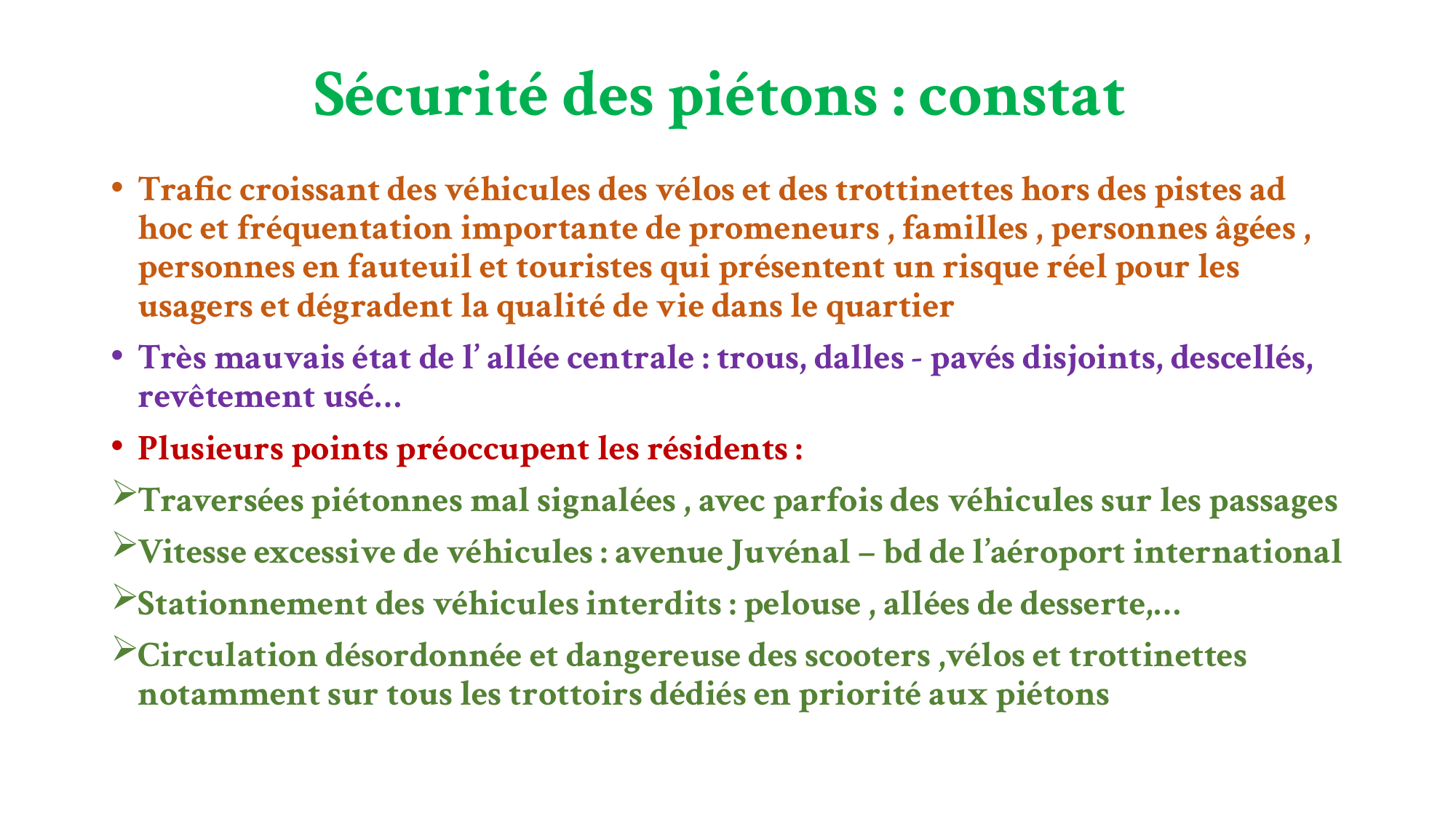

# Sécurité des piétons : constat
Trafic croissant des véhicules des vélos et des trottinettes hors des pistes ad hoc et fréquentation importante de promeneurs , familles , personnes âgées , personnes en fauteuil et touristes qui présentent un risque réel pour les usagers et dégradent la qualité de vie dans le quartier
Très mauvais état de l’ allée centrale : trous, dalles - pavés disjoints, descellés, revêtement usé…
Plusieurs points préoccupent les résidents :
Traversées piétonnes mal signalées , avec parfois des véhicules sur les passages
Vitesse excessive de véhicules : avenue Juvénal – bd de l’aéroport international
Stationnement des véhicules interdits : pelouse , allées de desserte,…
Circulation désordonnée et dangereuse des scooters ,vélos et trottinettes notamment sur tous les trottoirs dédiés en priorité aux piétons